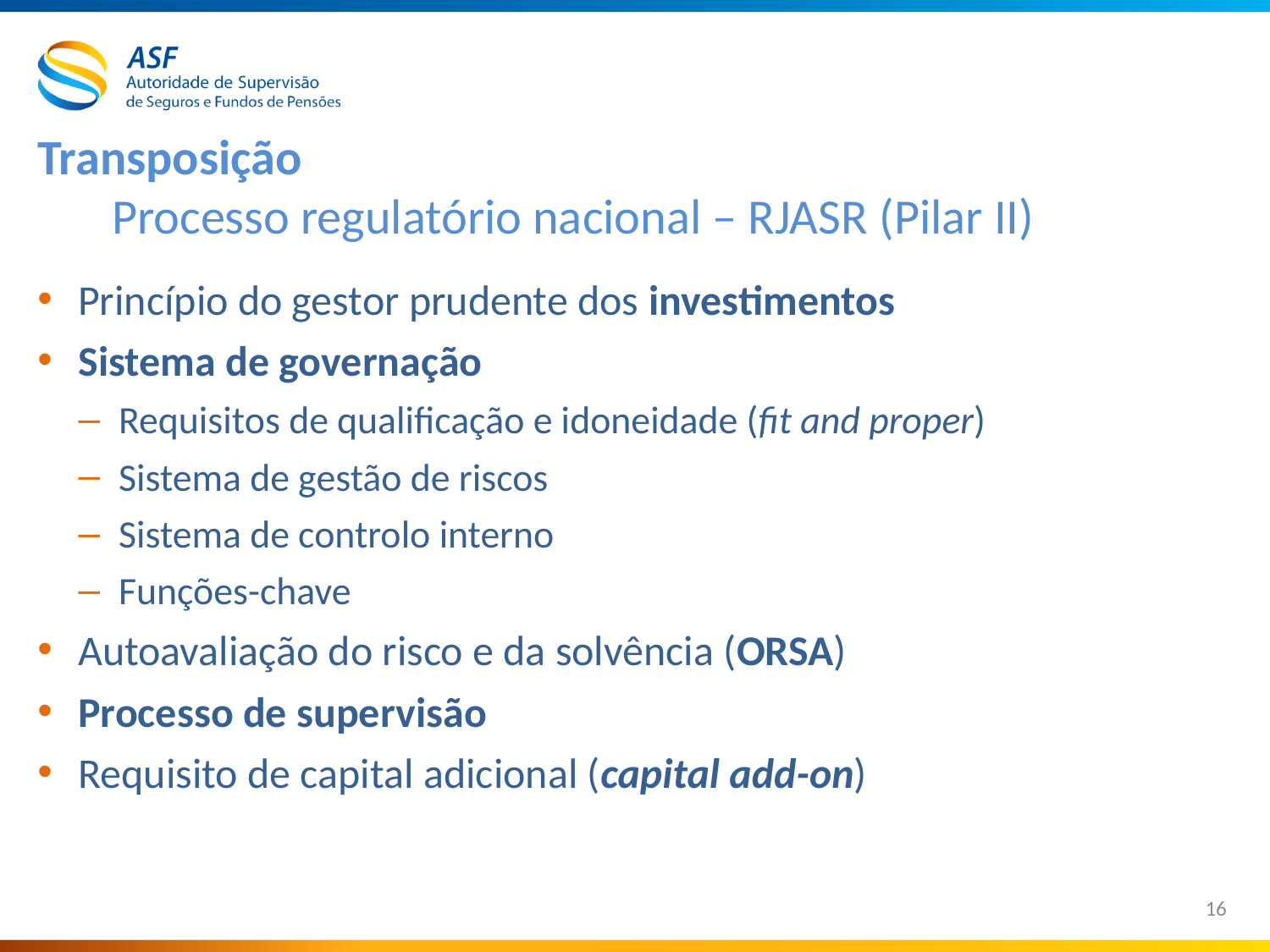

# Transposição Processo regulatório nacional – RJASR (Pilar II)
Princípio do gestor prudente dos investimentos
Sistema de governação
Requisitos de qualificação e idoneidade (fit and proper)
Sistema de gestão de riscos
Sistema de controlo interno
Funções-chave
Autoavaliação do risco e da solvência (ORSA)
Processo de supervisão
Requisito de capital adicional (capital add-on)
16